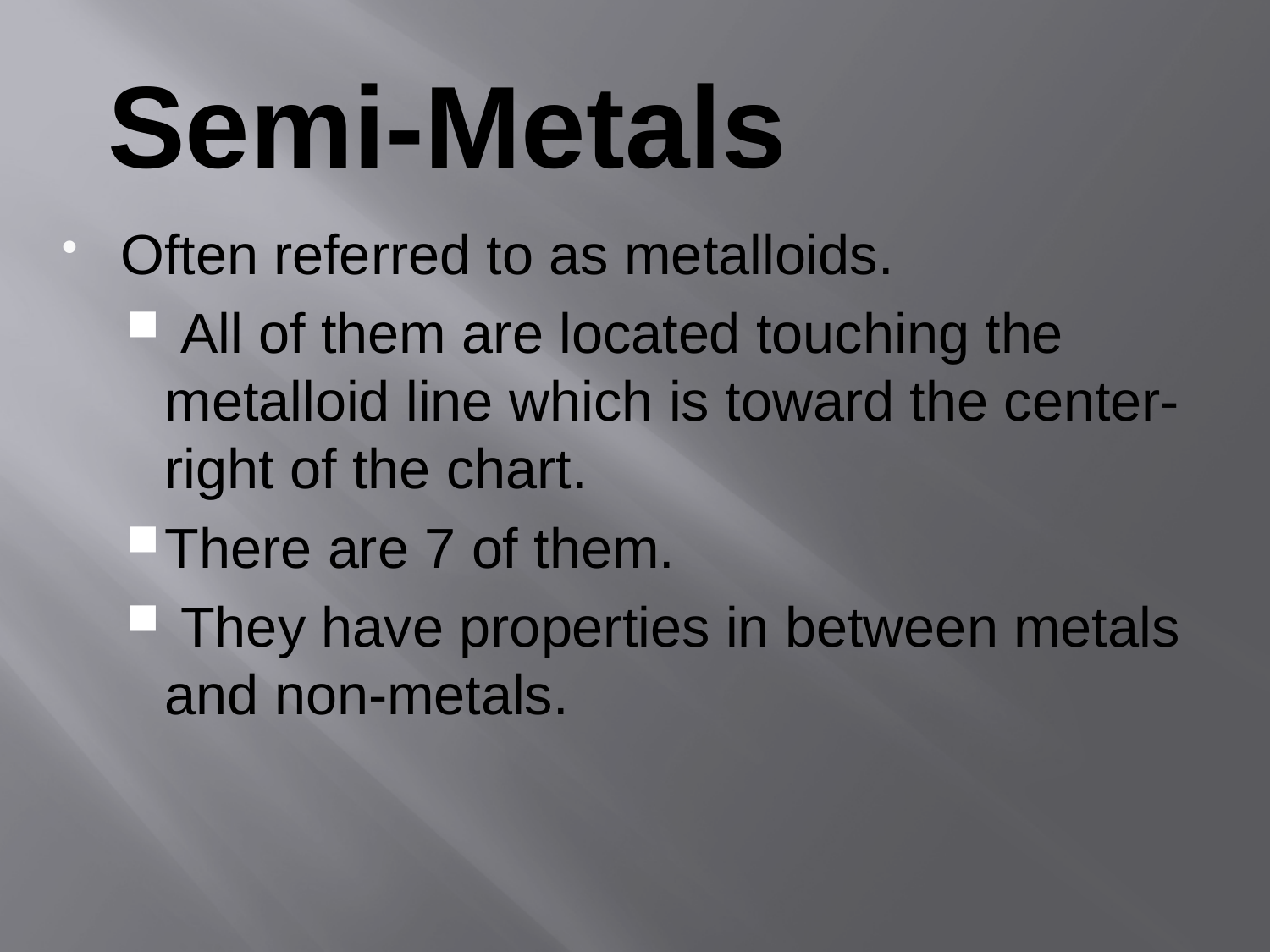

# Semi-Metals
Often referred to as metalloids.
 All of them are located touching the metalloid line which is toward the center-right of the chart.
There are 7 of them.
 They have properties in between metals and non-metals.